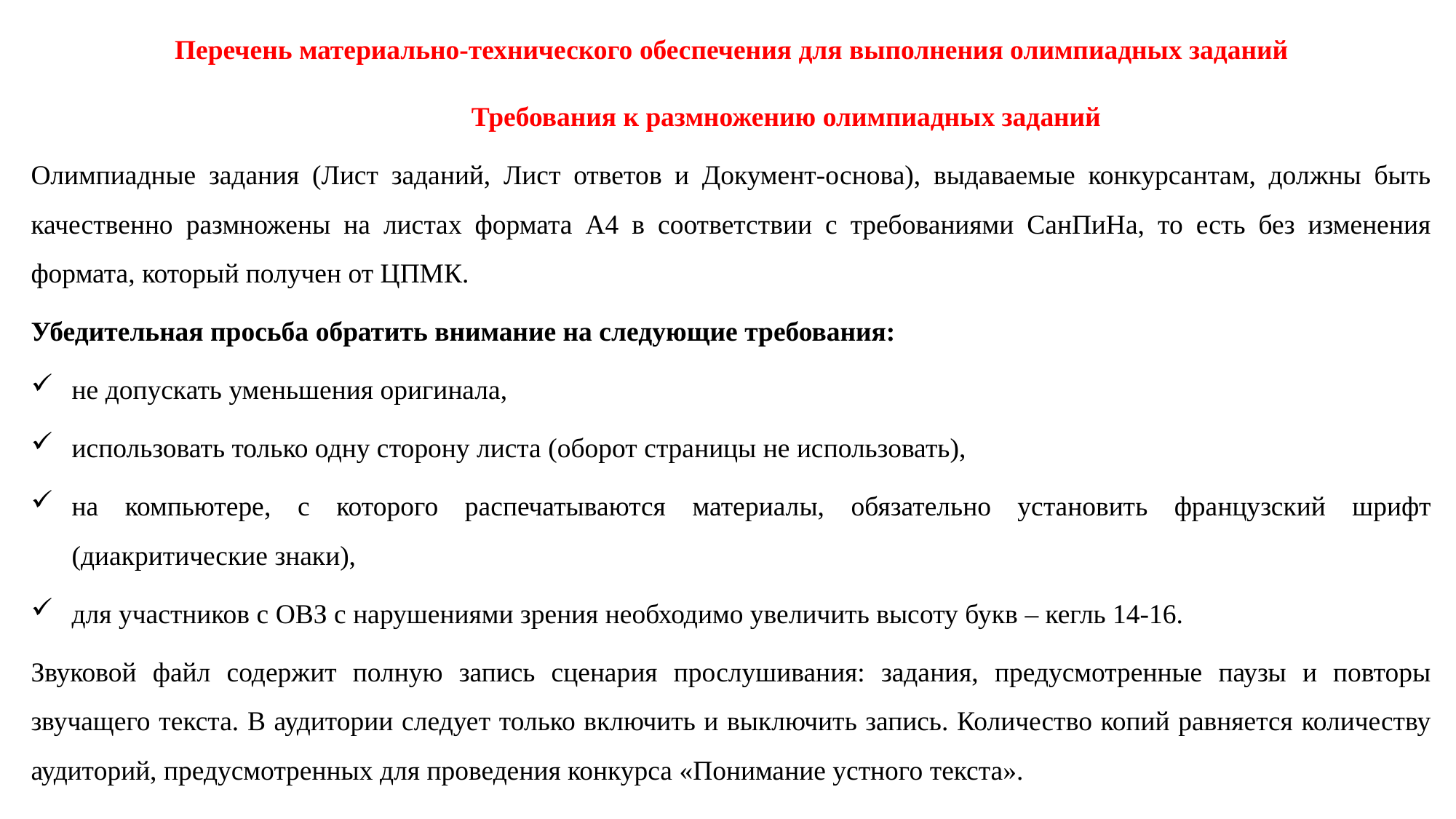

Перечень материально-технического обеспечения для выполнения олимпиадных заданий
	Требования к размножению олимпиадных заданий
Олимпиадные задания (Лист заданий, Лист ответов и Документ-основа), выдаваемые конкурсантам, должны быть качественно размножены на листах формата А4 в соответствии с требованиями СанПиНа, то есть без изменения формата, который получен от ЦПМК.
Убедительная просьба обратить внимание на следующие требования:
не допускать уменьшения оригинала,
использовать только одну сторону листа (оборот страницы не использовать),
на компьютере, с которого распечатываются материалы, обязательно установить французский шрифт (диакритические знаки),
для участников с ОВЗ с нарушениями зрения необходимо увеличить высоту букв – кегль 14-16.
Звуковой файл содержит полную запись сценария прослушивания: задания, предусмотренные паузы и повторы звучащего текста. В аудитории следует только включить и выключить запись. Количество копий равняется количеству аудиторий, предусмотренных для проведения конкурса «Понимание устного текста».